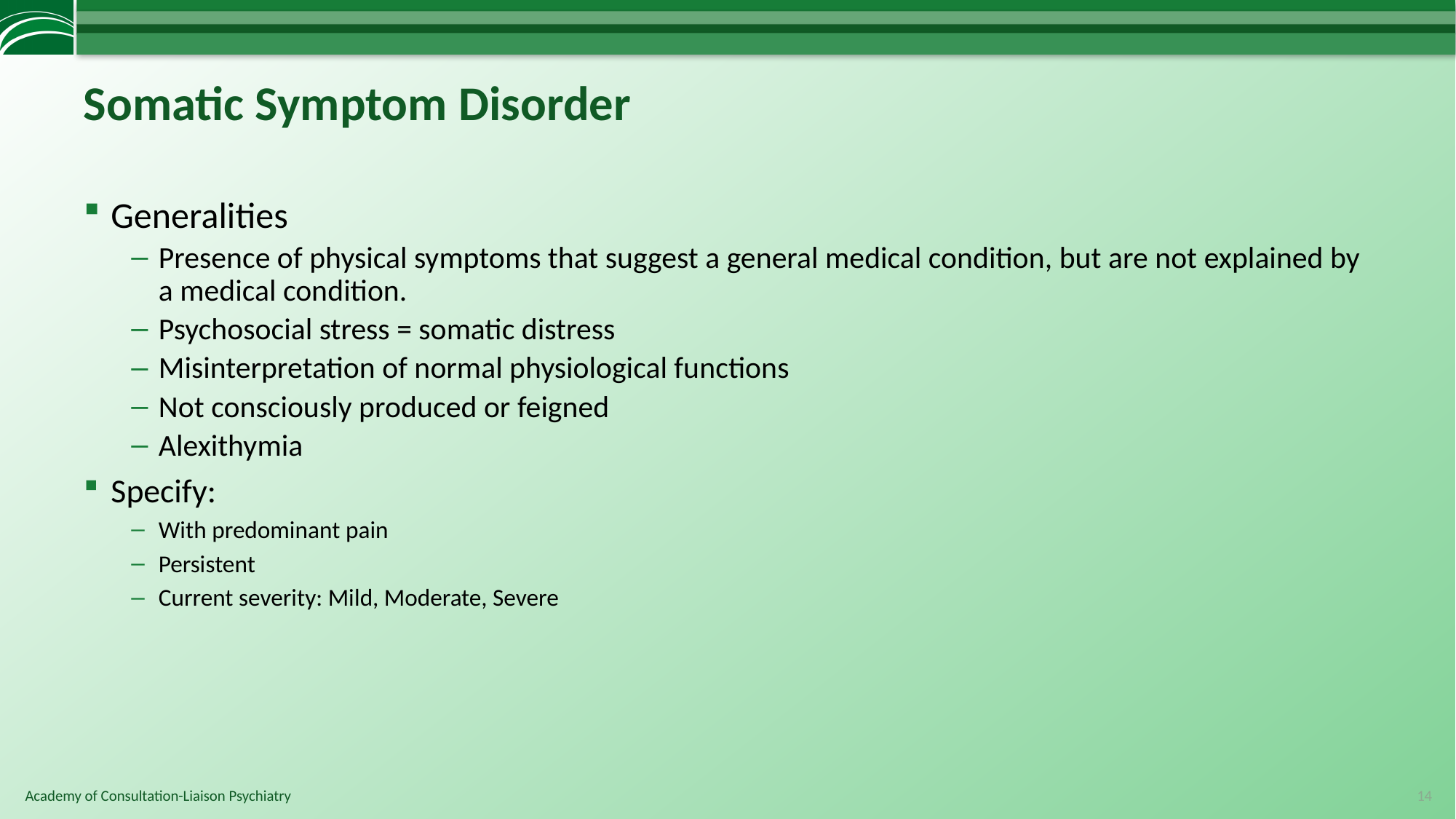

# Somatic Symptom Disorder
Generalities
Presence of physical symptoms that suggest a general medical condition, but are not explained by a medical condition.
Psychosocial stress = somatic distress
Misinterpretation of normal physiological functions
Not consciously produced or feigned
Alexithymia
Specify:
With predominant pain
Persistent
Current severity: Mild, Moderate, Severe

14